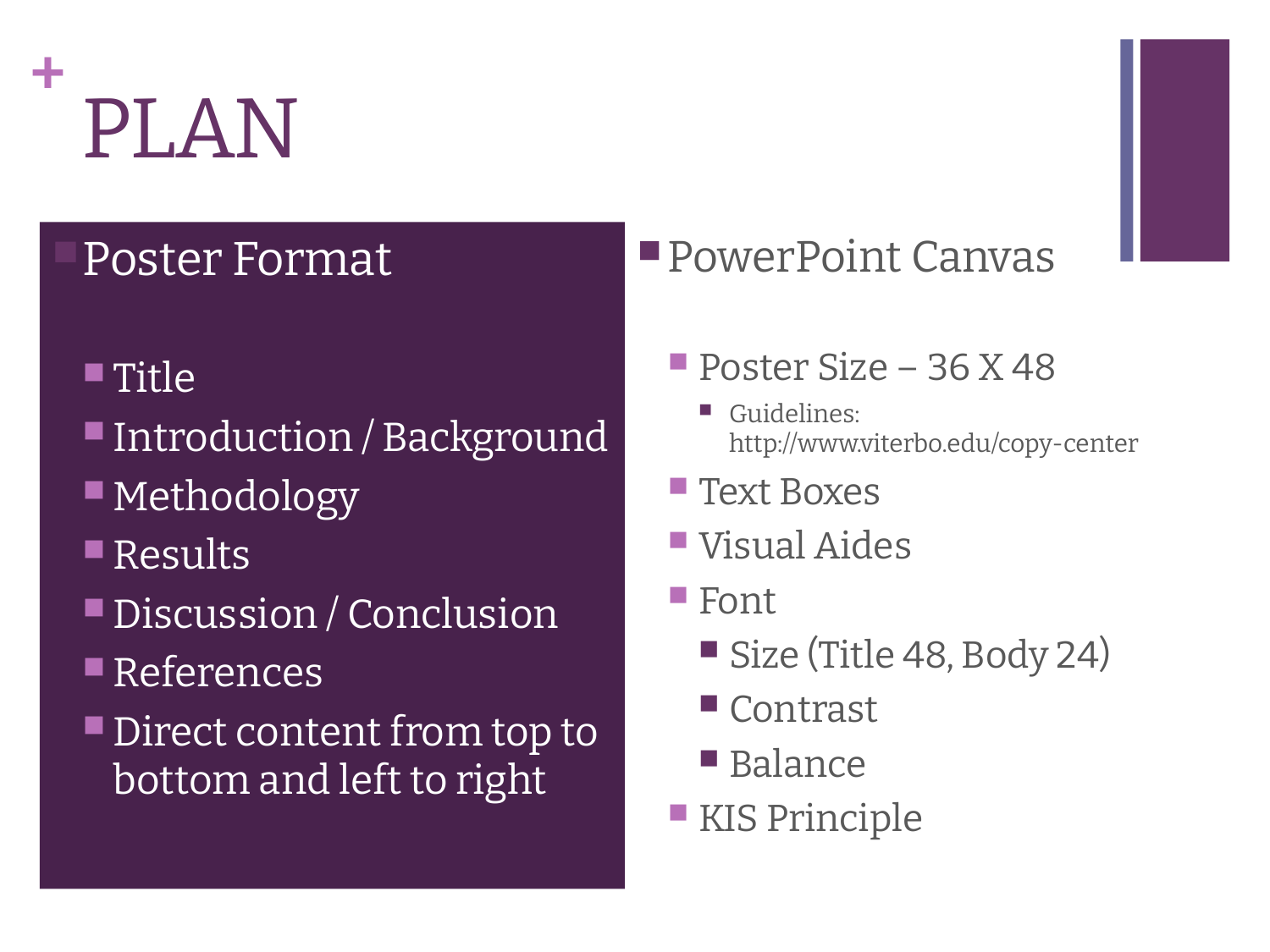

# PLAN
Poster Format
Title
Introduction / Background
Methodology
Results
Discussion / Conclusion
References
Direct content from top to bottom and left to right

PowerPoint Canvas
Poster Size – 36 X 48
Guidelines:
http://www.viterbo.edu/copy-center
Text Boxes
Visual Aides
Font
Size (Title 48, Body 24)
Contrast
Balance
KIS Principle